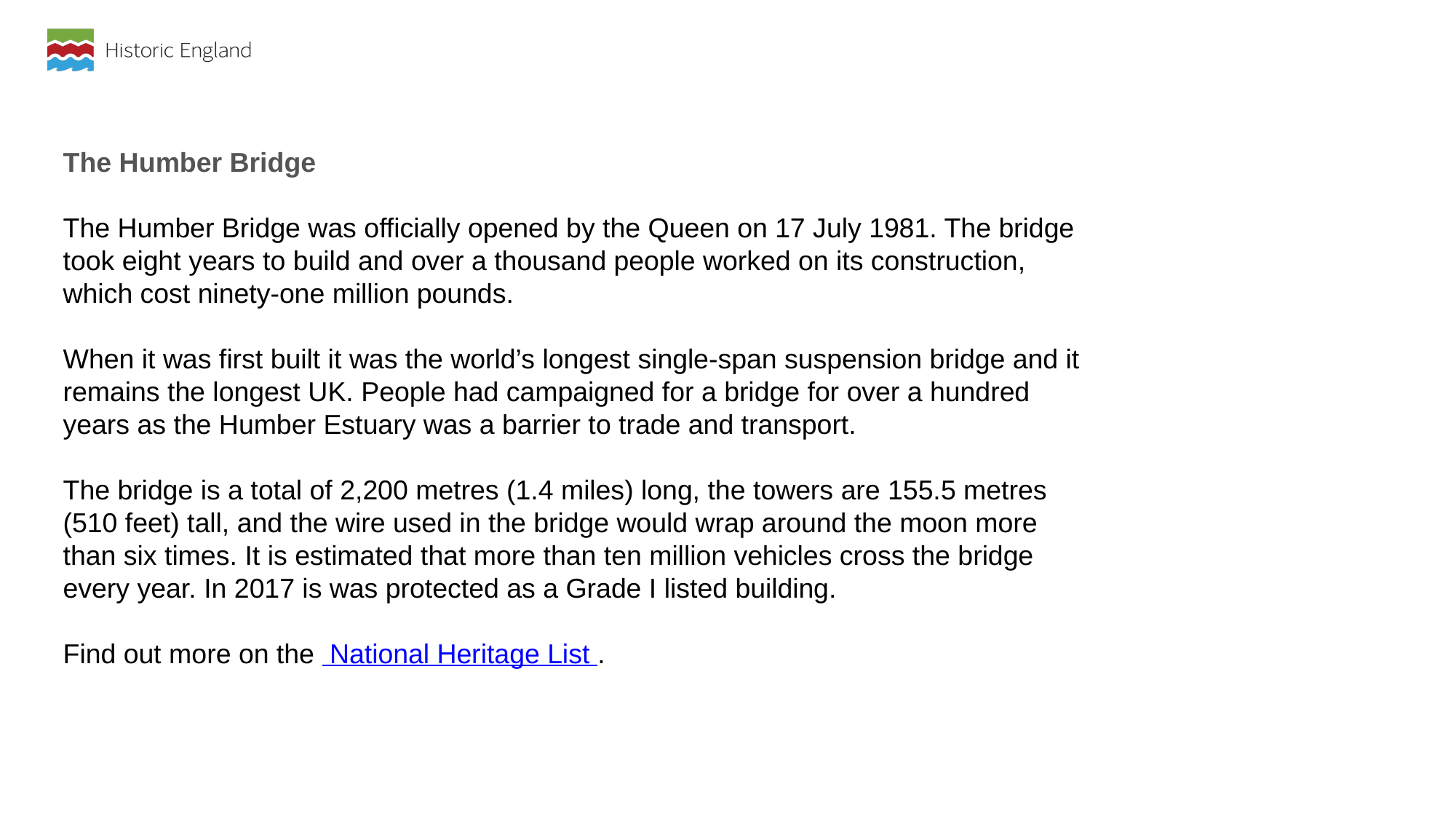

The Humber Bridge

The Humber Bridge was officially opened by the Queen on 17 July 1981. The bridge took eight years to build and over a thousand people worked on its construction, which cost ninety-one million pounds.

When it was first built it was the world’s longest single-span suspension bridge and it remains the longest UK. People had campaigned for a bridge for over a hundred years as the Humber Estuary was a barrier to trade and transport.

The bridge is a total of 2,200 metres (1.4 miles) long, the towers are 155.5 metres (510 feet) tall, and the wire used in the bridge would wrap around the moon more than six times. It is estimated that more than ten million vehicles cross the bridge every year. In 2017 is was protected as a Grade I listed building.

Find out more on the  National Heritage List .